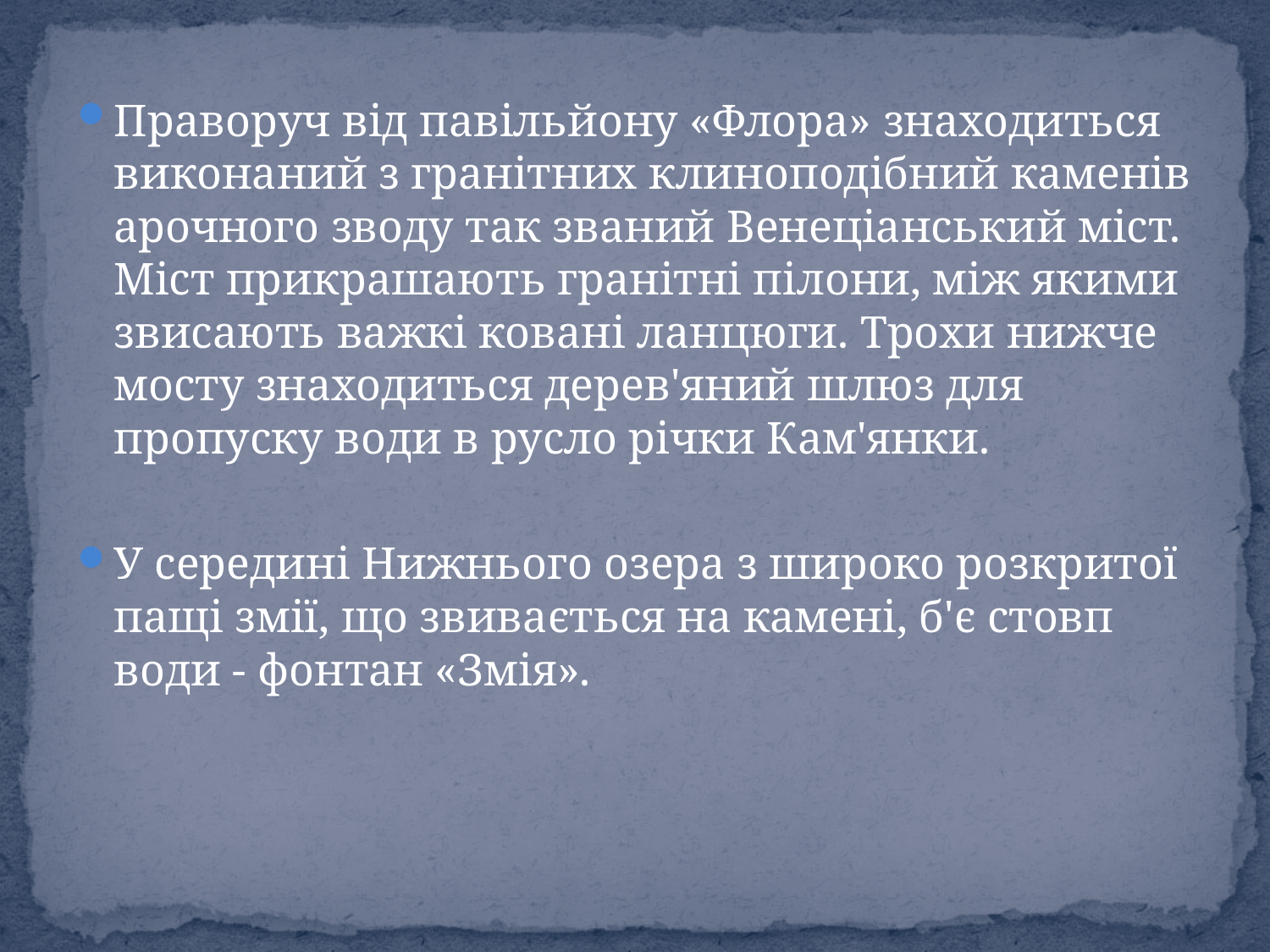

Праворуч від павільйону «Флора» знаходиться виконаний з гранітних клиноподібний каменів арочного зводу так званий Венеціанський міст. Міст прикрашають гранітні пілони, між якими звисають важкі ковані ланцюги. Трохи нижче мосту знаходиться дерев'яний шлюз для пропуску води в русло річки Кам'янки.

У середині Нижнього озера з широко розкритої пащі змії, що звивається на камені, б'є стовп води - фонтан «Змія».